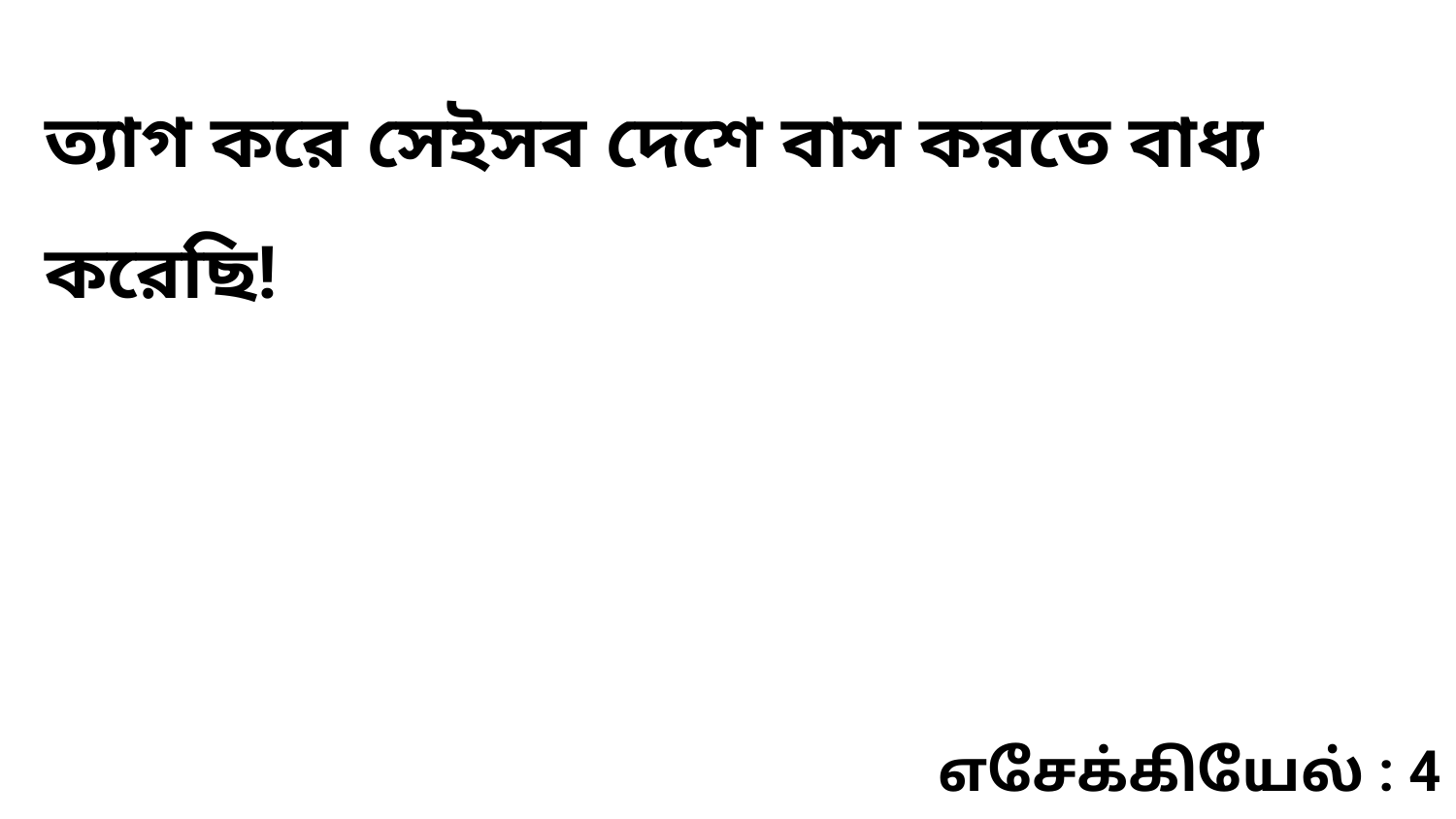

ত্যাগ করে সেইসব দেশে বাস করতে বাধ্য করেছি!
எசேக்கியேல் : 4